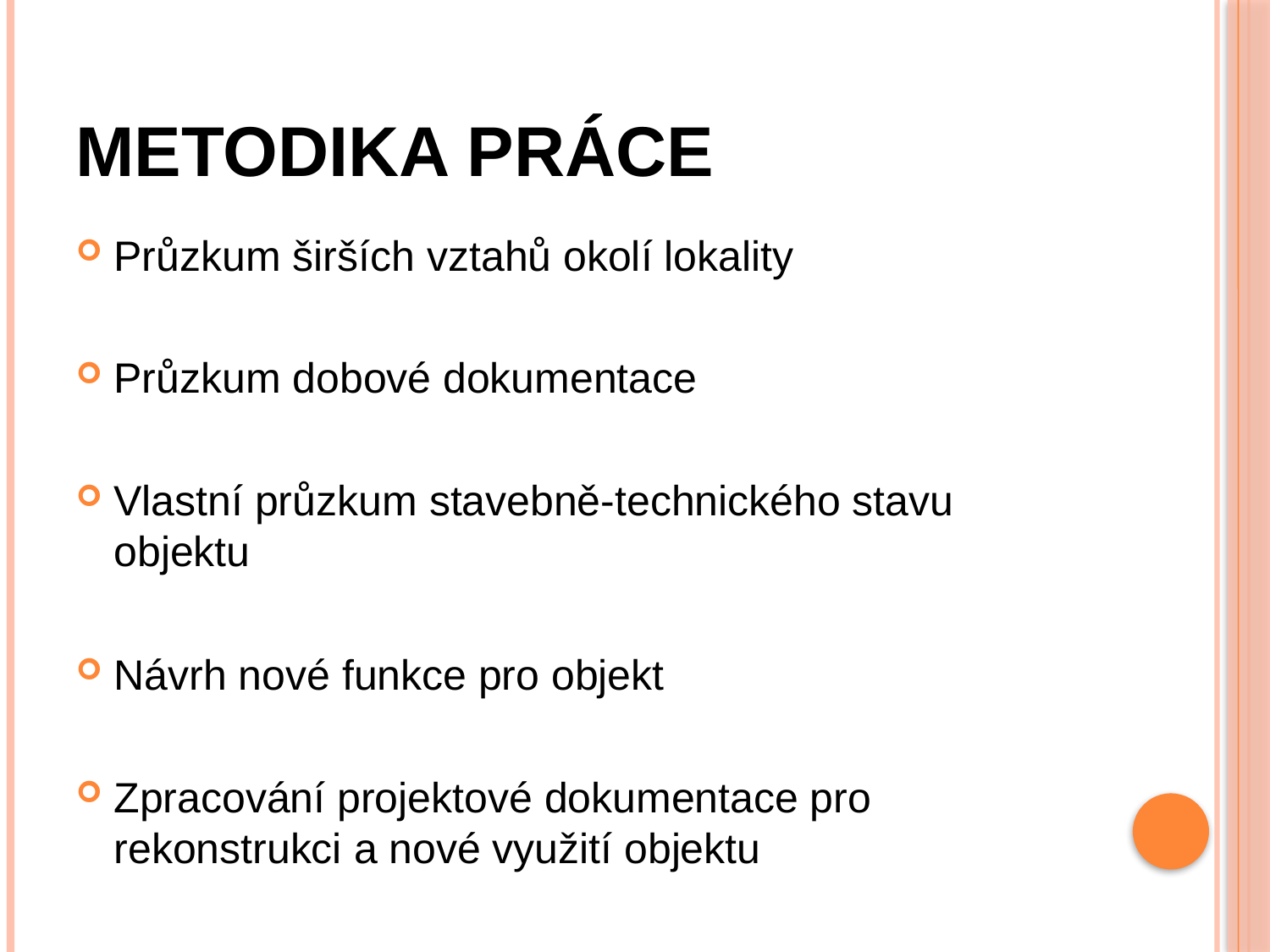

# Metodika práce
Průzkum širších vztahů okolí lokality

Průzkum dobové dokumentace

Vlastní průzkum stavebně-technického stavu objektu

Návrh nové funkce pro objekt

Zpracování projektové dokumentace pro rekonstrukci a nové využití objektu